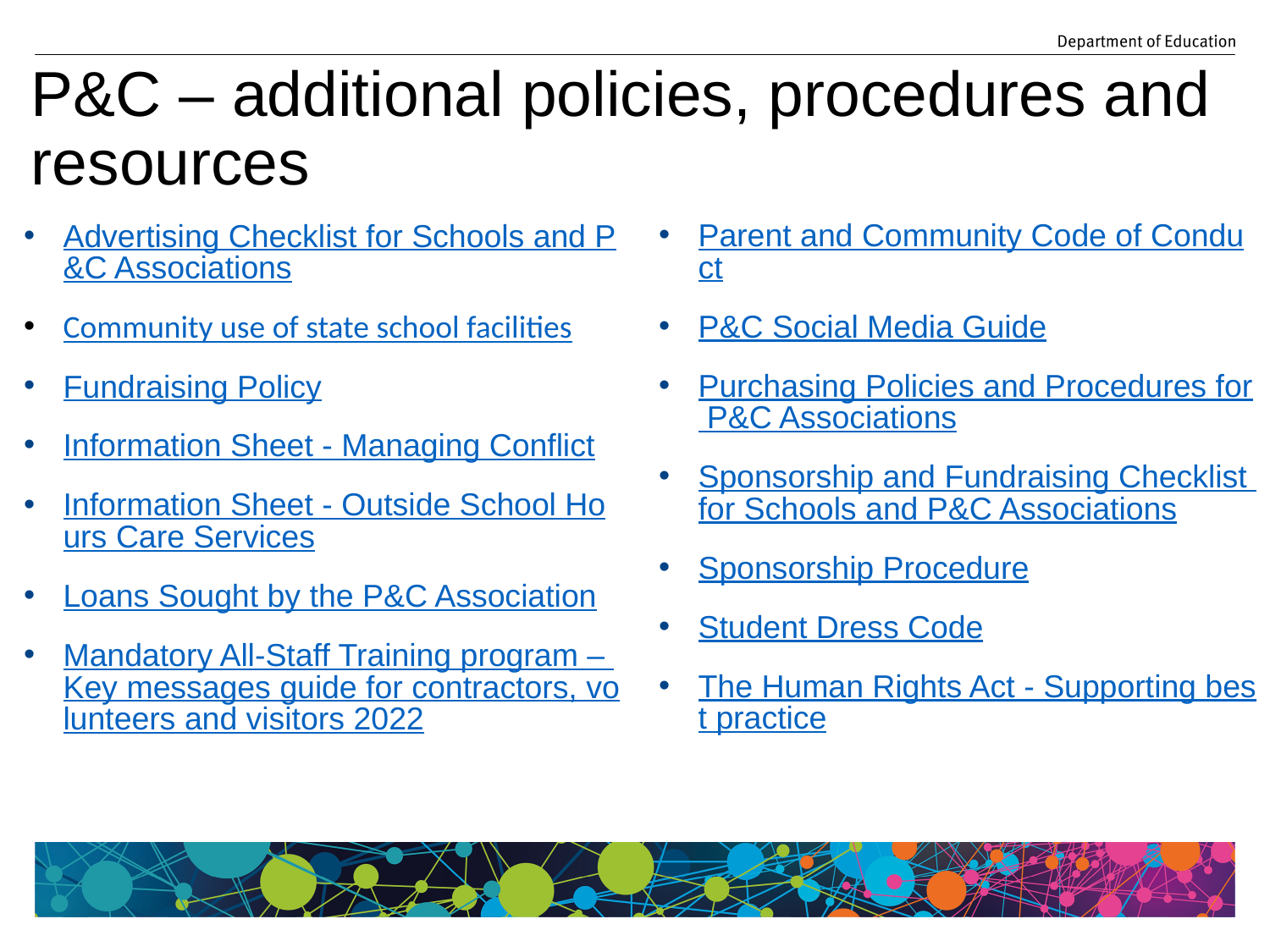

# P&C – additional policies, procedures and resources
Parent and Community Code of Conduct
P&C Social Media Guide
Purchasing Policies and Procedures for P&C Associations
Sponsorship and Fundraising Checklist for Schools and P&C Associations
Sponsorship Procedure
Student Dress Code
The Human Rights Act - Supporting best practice

Advertising Checklist for Schools and P&C Associations
Community use of state school facilities
Fundraising Policy
Information Sheet - Managing Conflict
Information Sheet - Outside School Hours Care Services
Loans Sought by the P&C Association
Mandatory All-Staff Training program – Key messages guide for contractors, volunteers and visitors 2022